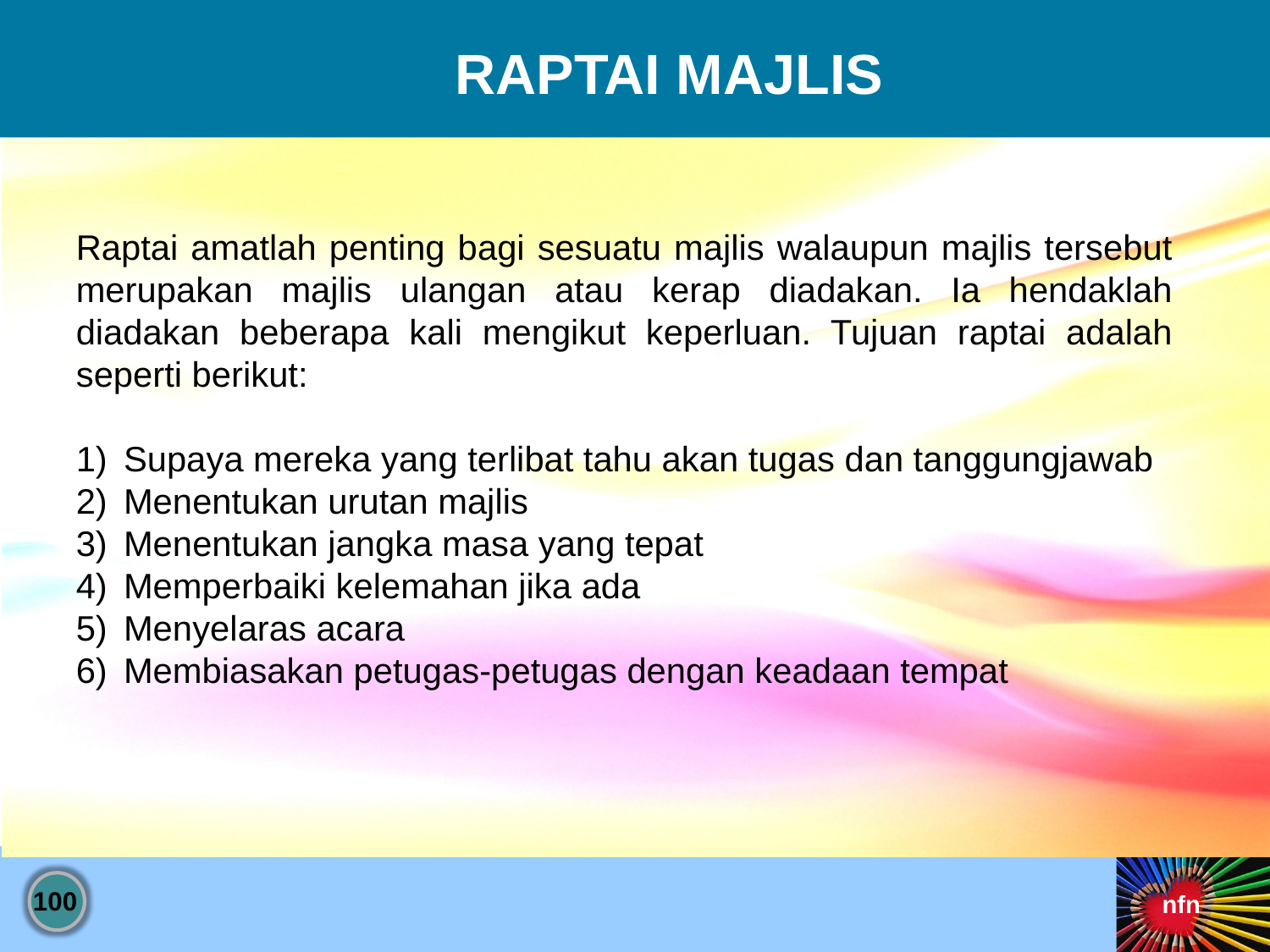

RAPTAI MAJLIS
Raptai amatlah penting bagi sesuatu majlis walaupun majlis tersebut merupakan majlis ulangan atau kerap diadakan. Ia hendaklah diadakan beberapa kali mengikut keperluan. Tujuan raptai adalah seperti berikut:

Supaya mereka yang terlibat tahu akan tugas dan tanggungjawab
Menentukan urutan majlis
Menentukan jangka masa yang tepat
Memperbaiki kelemahan jika ada
Menyelaras acara
Membiasakan petugas-petugas dengan keadaan tempat